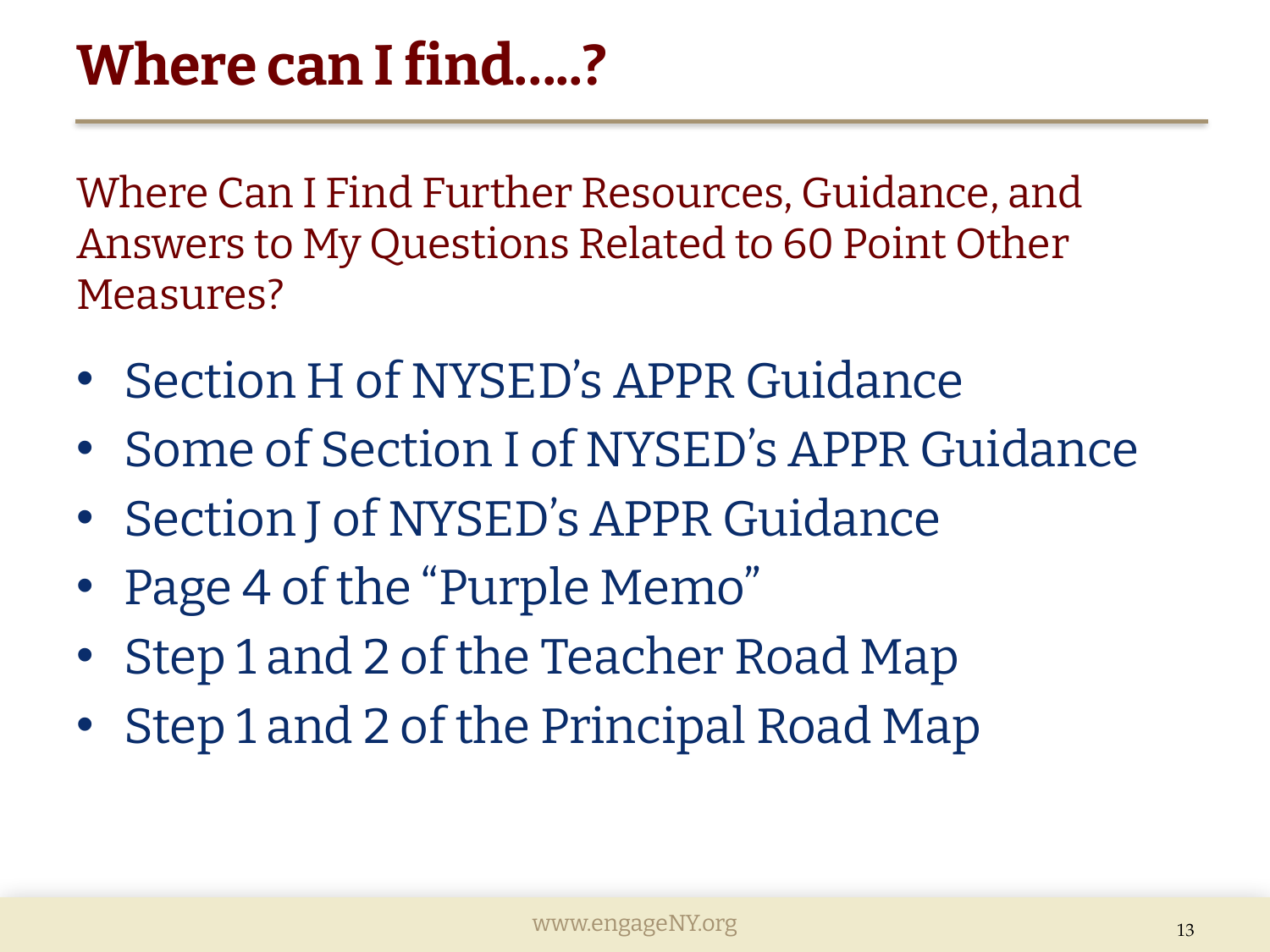

Where can I find…..?
Where Can I Find Further Resources, Guidance, and Answers to My Questions Related to 60 Point Other Measures?
Section H of NYSED’s APPR Guidance
Some of Section I of NYSED’s APPR Guidance
Section J of NYSED’s APPR Guidance
Page 4 of the “Purple Memo”
Step 1 and 2 of the Teacher Road Map
Step 1 and 2 of the Principal Road Map
	13